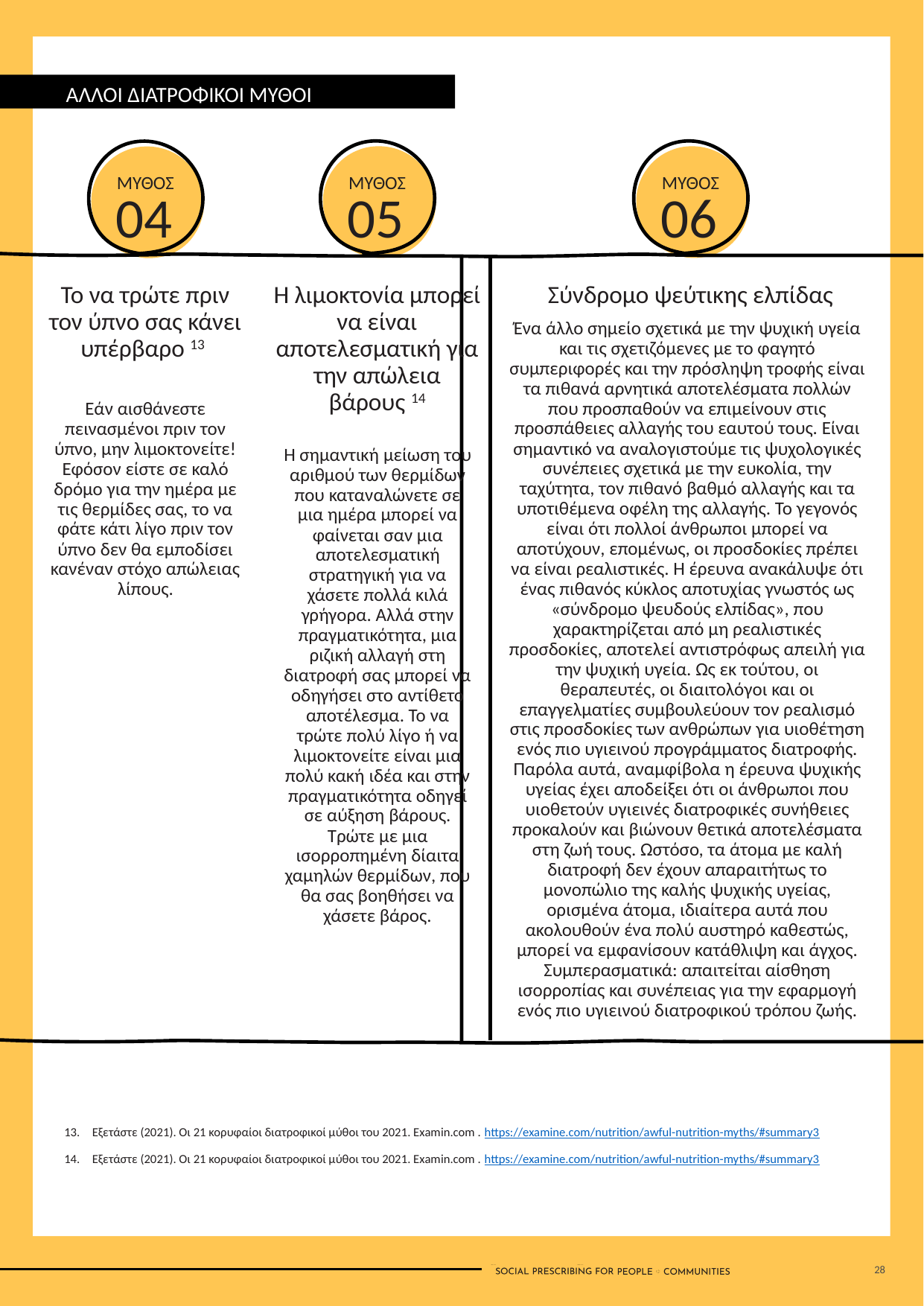

ΑΛΛΟΙ ΔΙΑΤΡΟΦΙΚΟΙ ΜΥΘΟΙ ΠΕΡΙΛΑΜΒΑΝΟΥΝ:

ΜΥΘΟΣ
05

ΜΥΘΟΣ
06

ΜΥΘΟΣ
04

Το να τρώτε πριν τον ύπνο σας κάνει υπέρβαρο 13
Η λιμοκτονία μπορεί να είναι αποτελεσματική για την απώλεια βάρους 14
Σύνδρομο ψεύτικης ελπίδας
Ένα άλλο σημείο σχετικά με την ψυχική υγεία και τις σχετιζόμενες με το φαγητό συμπεριφορές και την πρόσληψη τροφής είναι τα πιθανά αρνητικά αποτελέσματα πολλών που προσπαθούν να επιμείνουν στις προσπάθειες αλλαγής του εαυτού τους. Είναι σημαντικό να αναλογιστούμε τις ψυχολογικές συνέπειες σχετικά με την ευκολία, την ταχύτητα, τον πιθανό βαθμό αλλαγής και τα υποτιθέμενα οφέλη της αλλαγής. Το γεγονός είναι ότι πολλοί άνθρωποι μπορεί να αποτύχουν, επομένως, οι προσδοκίες πρέπει να είναι ρεαλιστικές. Η έρευνα ανακάλυψε ότι ένας πιθανός κύκλος αποτυχίας γνωστός ως «σύνδρομο ψευδούς ελπίδας», που χαρακτηρίζεται από μη ρεαλιστικές προσδοκίες, αποτελεί αντιστρόφως απειλή για την ψυχική υγεία. Ως εκ τούτου, οι θεραπευτές, οι διαιτολόγοι και οι επαγγελματίες συμβουλεύουν τον ρεαλισμό στις προσδοκίες των ανθρώπων για υιοθέτηση ενός πιο υγιεινού προγράμματος διατροφής. Παρόλα αυτά, αναμφίβολα η έρευνα ψυχικής υγείας έχει αποδείξει ότι οι άνθρωποι που υιοθετούν υγιεινές διατροφικές συνήθειες προκαλούν και βιώνουν θετικά αποτελέσματα στη ζωή τους. Ωστόσο, τα άτομα με καλή διατροφή δεν έχουν απαραιτήτως το μονοπώλιο της καλής ψυχικής υγείας, ορισμένα άτομα, ιδιαίτερα αυτά που ακολουθούν ένα πολύ αυστηρό καθεστώς, μπορεί να εμφανίσουν κατάθλιψη και άγχος. Συμπερασματικά: απαιτείται αίσθηση ισορροπίας και συνέπειας για την εφαρμογή ενός πιο υγιεινού διατροφικού τρόπου ζωής.
Εάν αισθάνεστε πεινασμένοι πριν τον ύπνο, μην λιμοκτονείτε! Εφόσον είστε σε καλό δρόμο για την ημέρα με τις θερμίδες σας, το να φάτε κάτι λίγο πριν τον ύπνο δεν θα εμποδίσει κανέναν στόχο απώλειας λίπους.
Η σημαντική μείωση του αριθμού των θερμίδων που καταναλώνετε σε μια ημέρα μπορεί να φαίνεται σαν μια αποτελεσματική στρατηγική για να χάσετε πολλά κιλά γρήγορα. Αλλά στην πραγματικότητα, μια ριζική αλλαγή στη διατροφή σας μπορεί να οδηγήσει στο αντίθετο αποτέλεσμα. Το να τρώτε πολύ λίγο ή να λιμοκτονείτε είναι μια πολύ κακή ιδέα και στην πραγματικότητα οδηγεί σε αύξηση βάρους. Τρώτε με μια ισορροπημένη δίαιτα χαμηλών θερμίδων, που θα σας βοηθήσει να χάσετε βάρος.

Εξετάστε (2021). Οι 21 κορυφαίοι διατροφικοί μύθοι του 2021. Examin.com . https://examine.com/nutrition/awful-nutrition-myths/#summary3

Εξετάστε (2021). Οι 21 κορυφαίοι διατροφικοί μύθοι του 2021. Examin.com . https://examine.com/nutrition/awful-nutrition-myths/#summary3
28